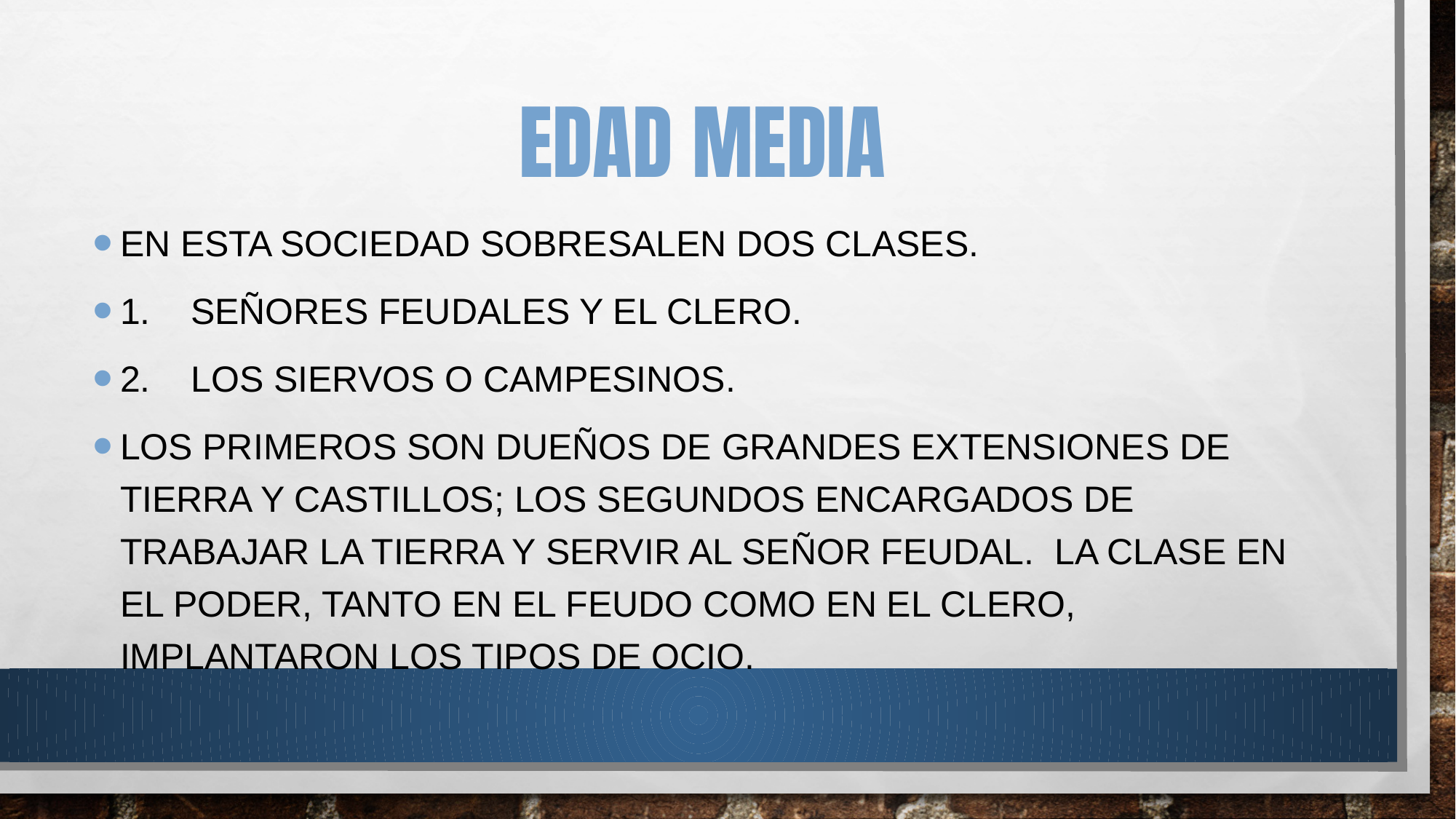

# EDAD MEDIA
En esta sociedad sobresalen dos clases.
1.    Señores feudales y el Clero.
2.    Los siervos o campesinos.
Los primeros son dueños de grandes extensiones de tierra y castillos; los segundos encargados de trabajar la tierra y servir al señor feudal.  La clase en el poder, tanto en el feudo como en el Clero, implantaron los tipos de Ocio.